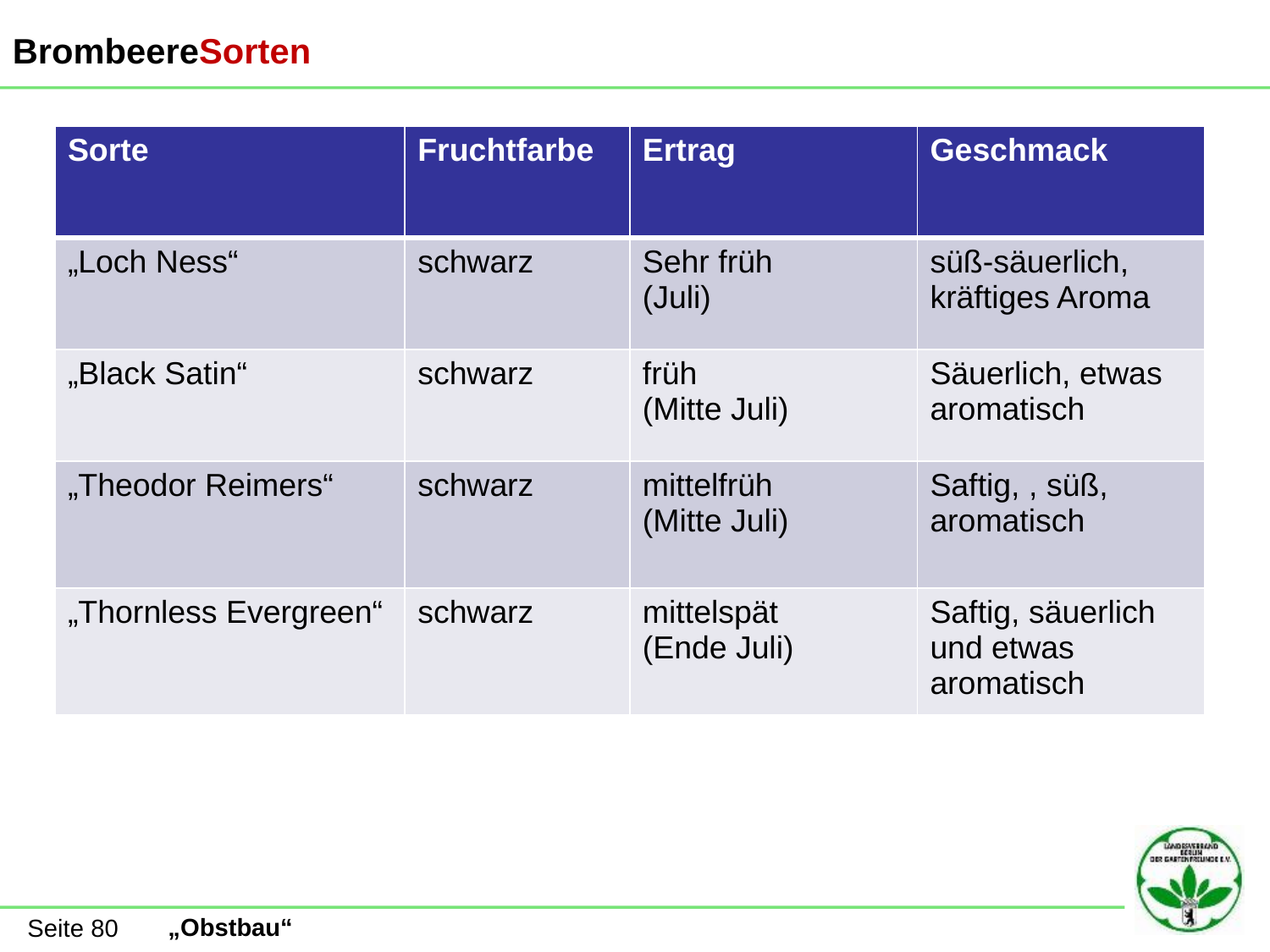

BrombeereSorten
| Sorte | Fruchtfarbe | Ertrag | Geschmack |
| --- | --- | --- | --- |
| „Loch Ness“ | schwarz | Sehr früh (Juli) | süß-säuerlich, kräftiges Aroma |
| „Black Satin“ | schwarz | früh (Mitte Juli) | Säuerlich, etwas aromatisch |
| „Theodor Reimers“ | schwarz | mittelfrüh (Mitte Juli) | Saftig, , süß, aromatisch |
| „Thornless Evergreen“ | schwarz | mittelspät (Ende Juli) | Saftig, säuerlich und etwas aromatisch |
Seite 80
„Obstbau“